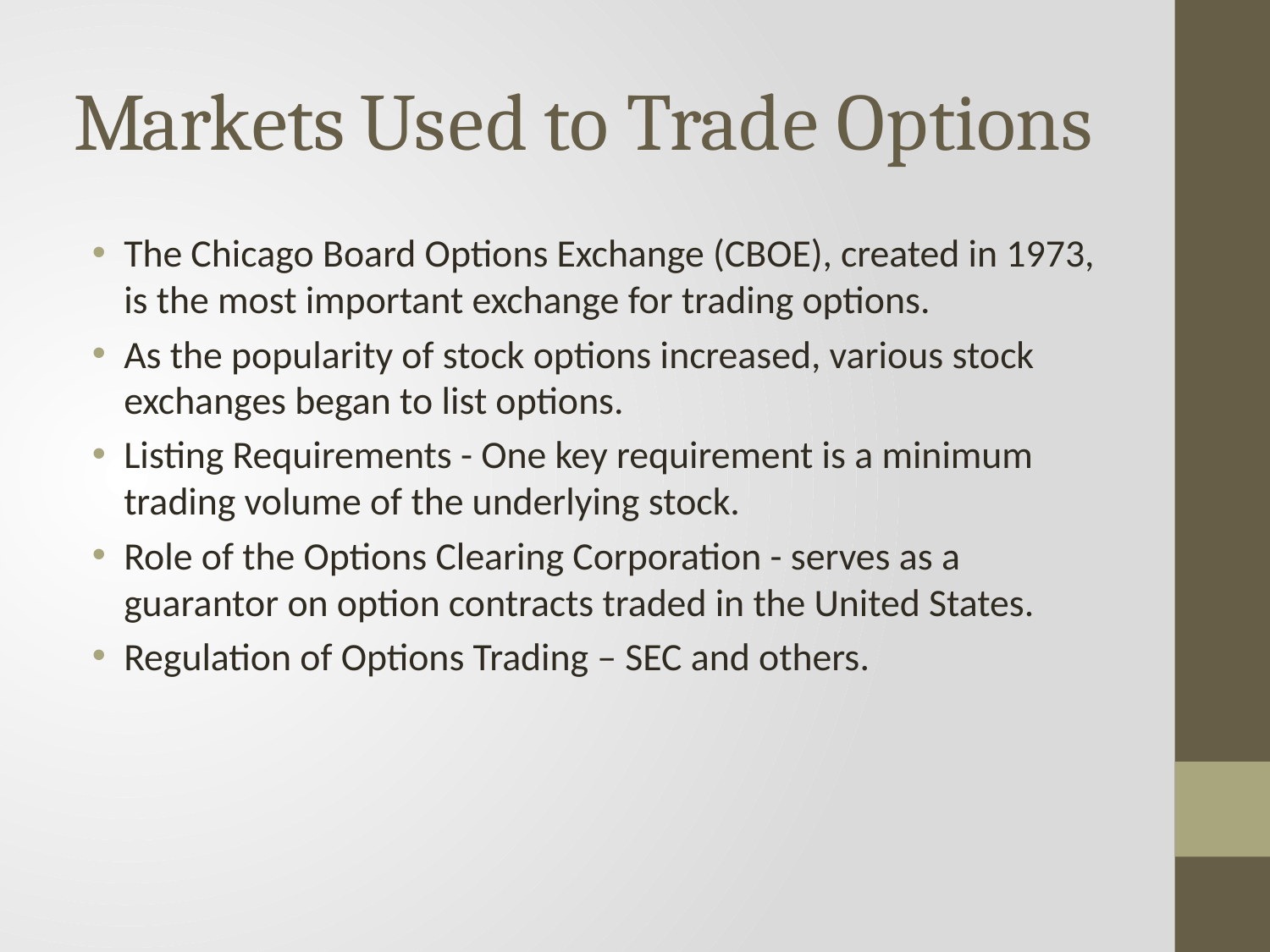

# Markets Used to Trade Options
The Chicago Board Options Exchange (CBOE), created in 1973, is the most important exchange for trading options.
As the popularity of stock options increased, various stock exchanges began to list options.
Listing Requirements - One key requirement is a minimum trading volume of the underlying stock.
Role of the Options Clearing Corporation - serves as a guarantor on option contracts traded in the United States.
Regulation of Options Trading – SEC and others.